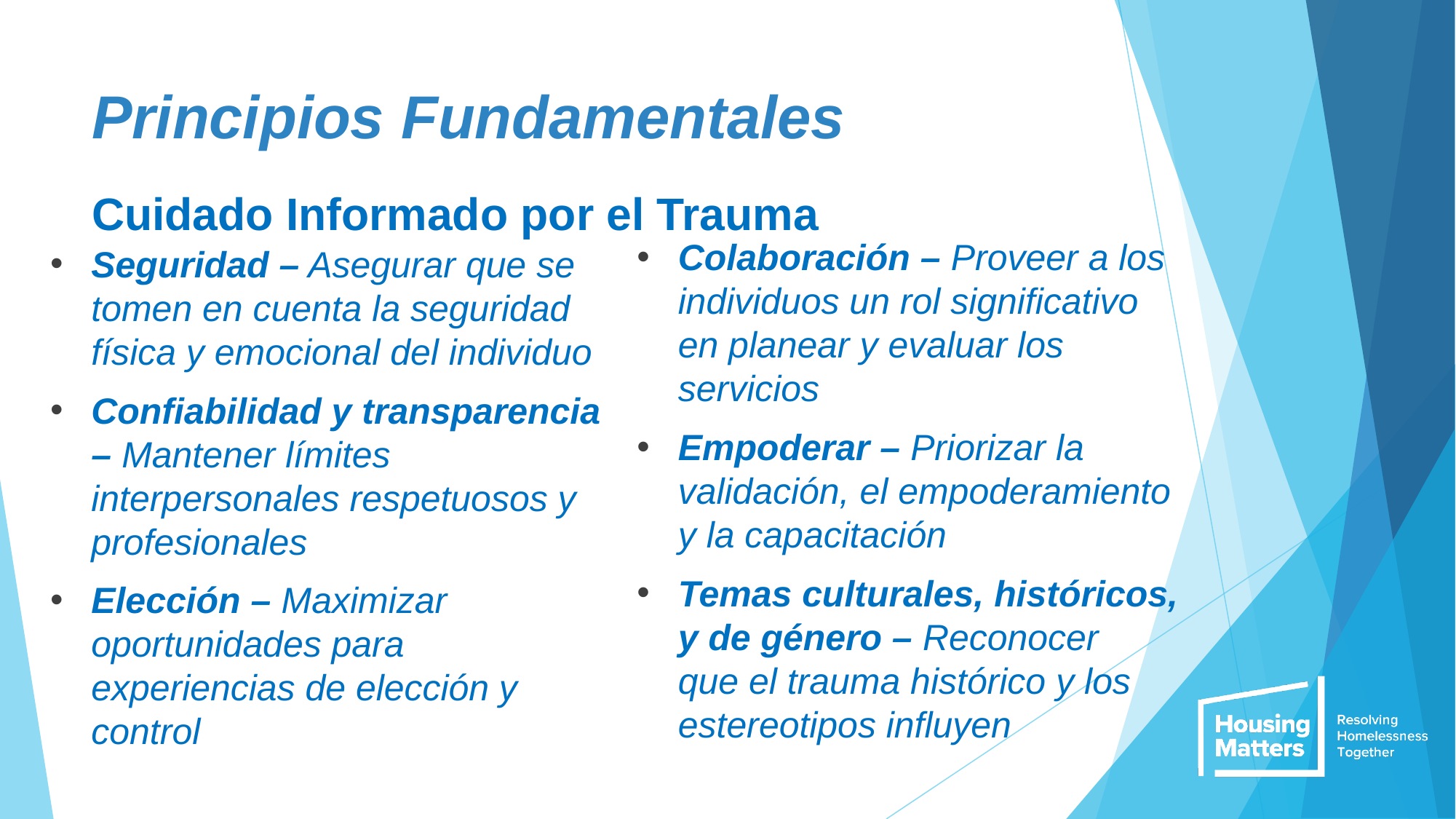

# Principios Fundamentales
Cuidado Informado por el Trauma

Colaboración – Proveer a los individuos un rol significativo en planear y evaluar los servicios
Empoderar – Priorizar la validación, el empoderamiento y la capacitación
Temas culturales, históricos, y de género – Reconocer    que el trauma histórico y los estereotipos influyen
Seguridad – Asegurar que se tomen en cuenta la seguridad física y emocional del individuo
Confiabilidad y transparencia – Mantener límites interpersonales respetuosos y  profesionales
Elección – Maximizar oportunidades para experiencias de elección y  control